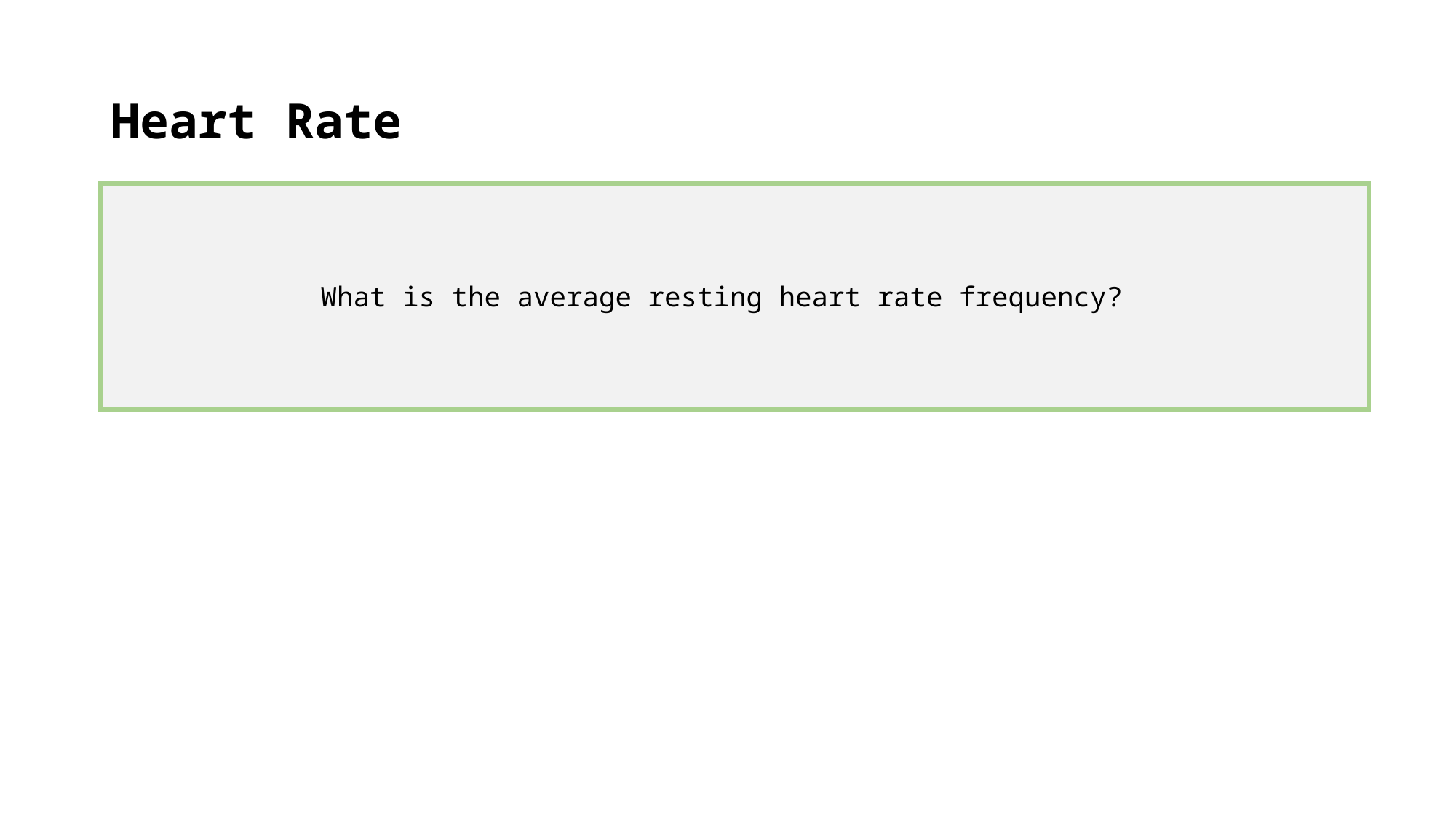

# Heart Rate

Resting heart rates in adults tend to be between 60 and 85 beats/min. However, extended endurance training can lower resting heart rate to 35 beats/min or less. This lower heart rate is thought to be due to decreased intrinsic heart rate and increased parasympathetic stimulation.

What is the average resting heart rate frequency?